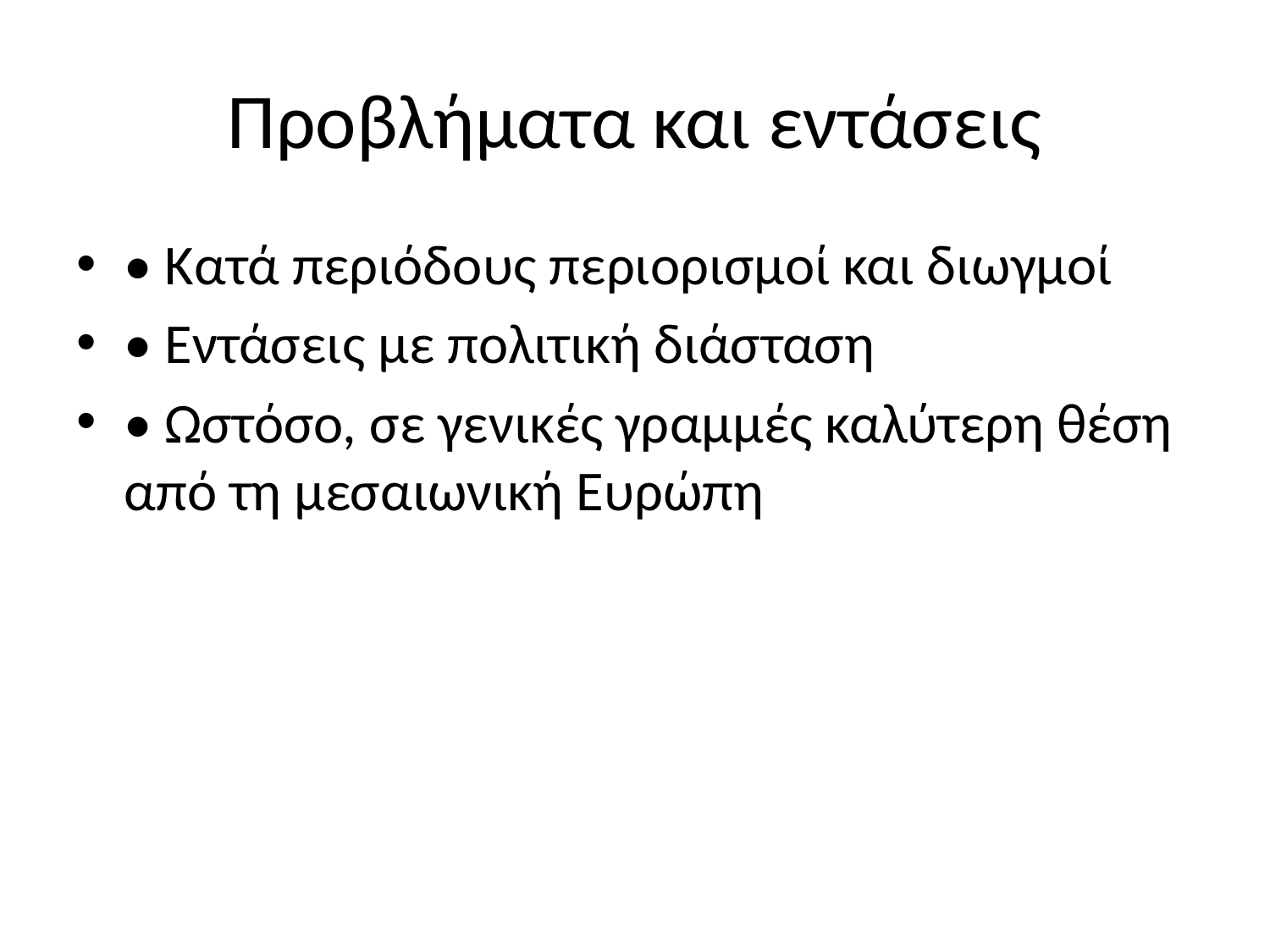

# Προβλήματα και εντάσεις
• Κατά περιόδους περιορισμοί και διωγμοί
• Εντάσεις με πολιτική διάσταση
• Ωστόσο, σε γενικές γραμμές καλύτερη θέση από τη μεσαιωνική Ευρώπη